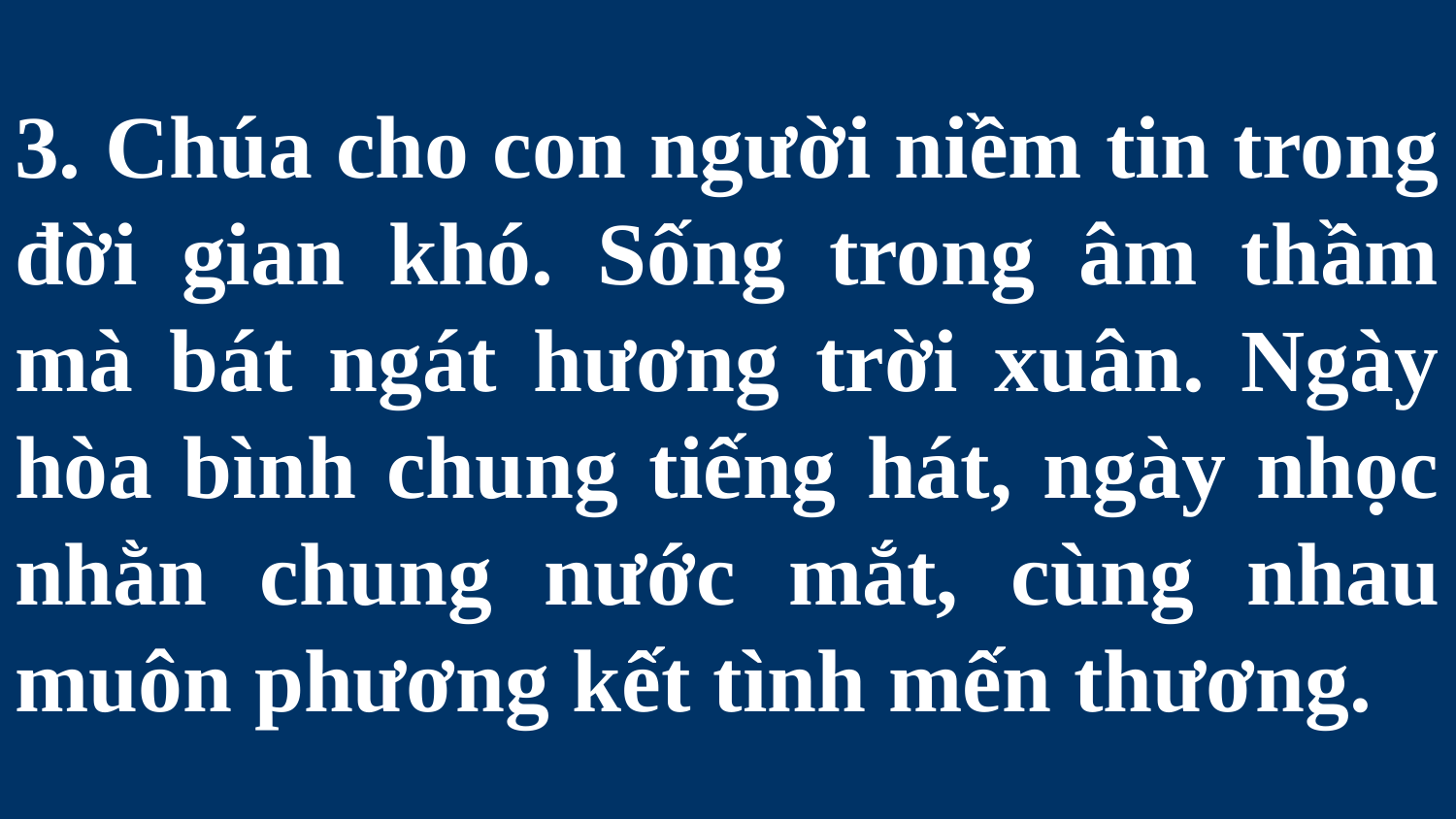

# 3. Chúa cho con người niềm tin trong đời gian khó. Sống trong âm thầm mà bát ngát hương trời xuân. Ngày hòa bình chung tiếng hát, ngày nhọc nhằn chung nước mắt, cùng nhau muôn phương kết tình mến thương.